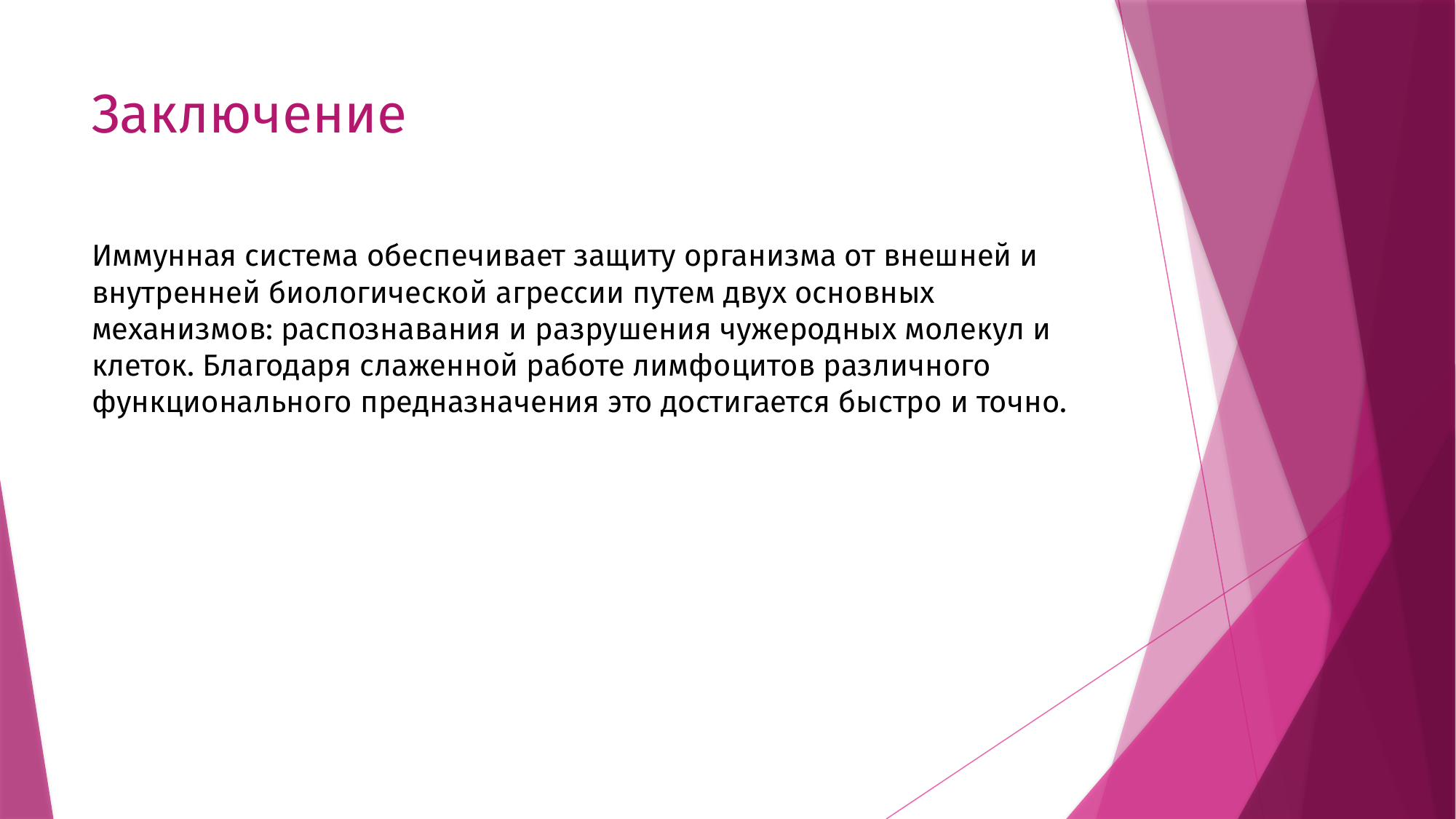

# Заключение
Иммунная система обеспечивает защиту организма от внешней и внутренней биологической агрессии путем двух основных механизмов: распознавания и разрушения чужеродных молекул и клеток. Благодаря слаженной работе лимфоцитов различного функционального предназначения это достигается быстро и точно.